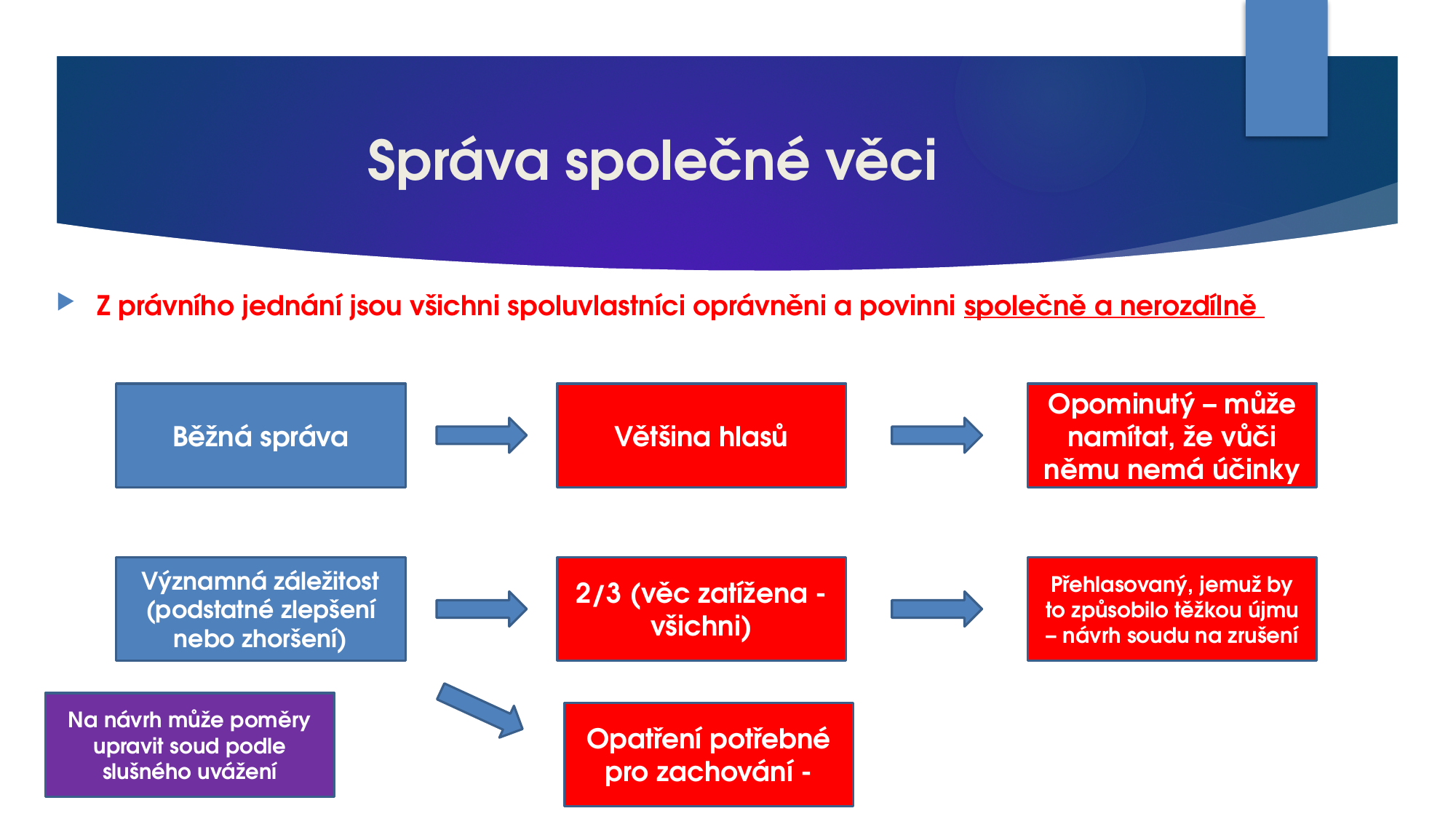

# Správa společné věci
Z právního jednání jsou všichni spoluvlastníci oprávněni a povinni společně a nerozdílně

Běžná správa
Většina hlasů
Opominutý – může namítat, že vůči němu nemá účinky

Významná záležitost (podstatné zlepšení nebo zhoršení)
2/3 (věc zatížena - všichni)
Přehlasovaný, jemuž by to způsobilo těžkou újmu – návrh soudu na zrušení

Na návrh může poměry upravit soud podle slušného uvážení
Opatření potřebné pro zachování -